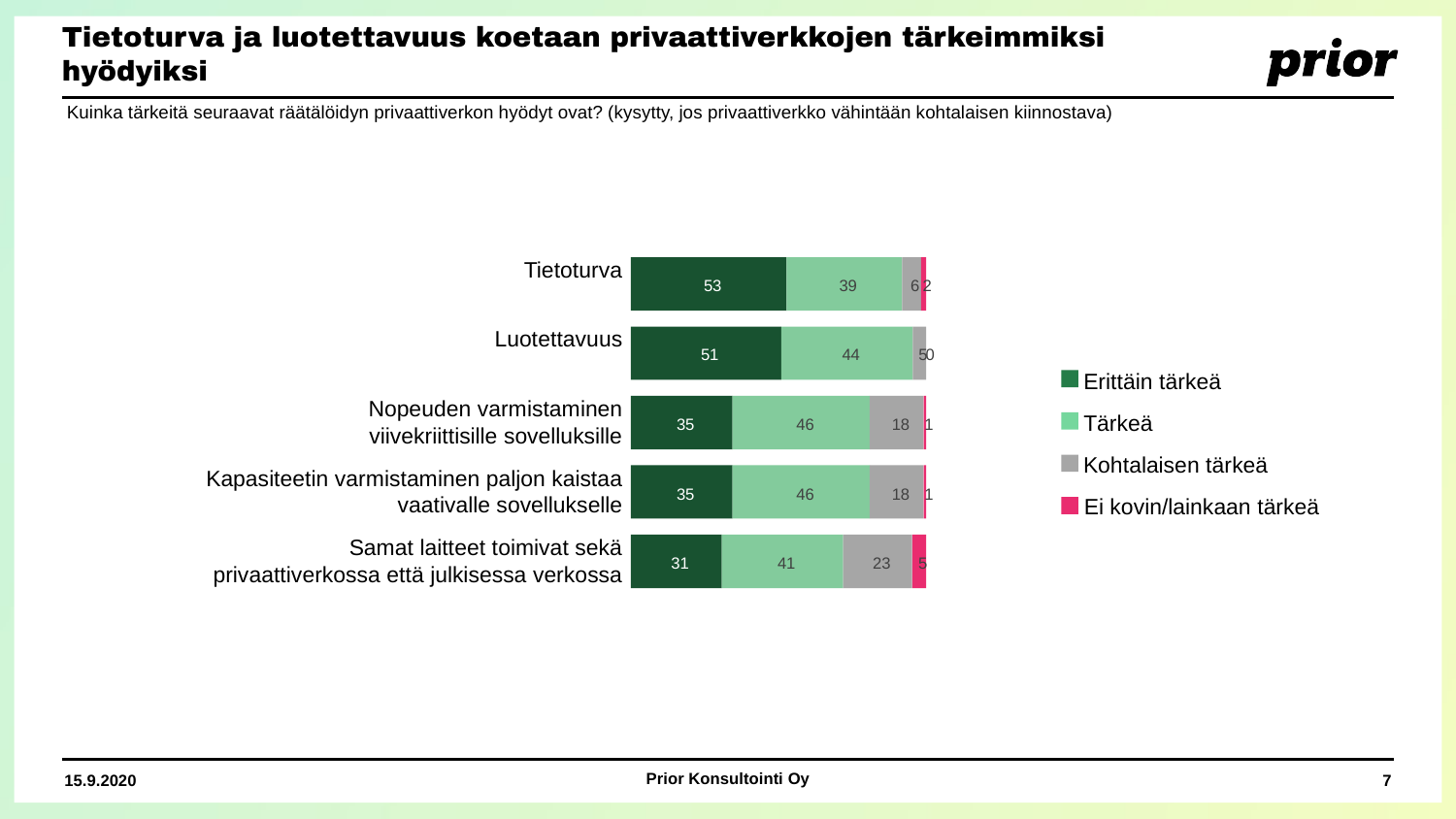

Tietoturva ja luotettavuus koetaan privaattiverkkojen tärkeimmiksi hyödyiksi
Kuinka tärkeitä seuraavat räätälöidyn privaattiverkon hyödyt ovat? (kysytty, jos privaattiverkko vähintään kohtalaisen kiinnostava)
Tietoturva

53
39
6
2
Luotettavuus
51
44
5
0
Erittäin tärkeä

Nopeuden varmistaminen viivekriittisille sovelluksille
Tärkeä

35
46
18
1
Kohtalaisen tärkeä

Kapasiteetin varmistaminen paljon kaistaa vaativalle sovellukselle
35
46
18
1
Ei kovin/lainkaan tärkeä

Samat laitteet toimivat sekä privaattiverkossa että julkisessa verkossa
31
41
23
5
Prior Konsultointi Oy
15.9.2020
7